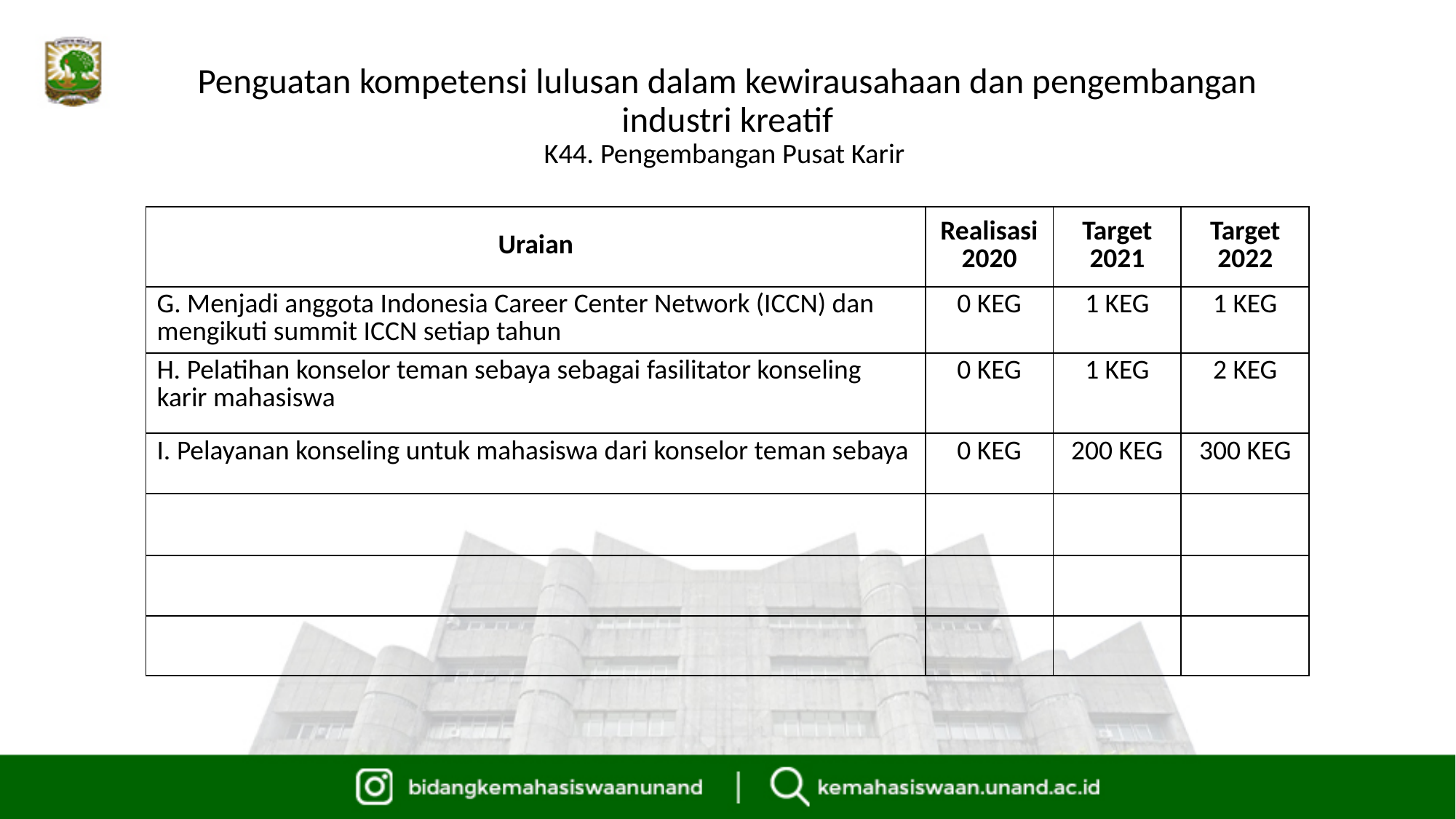

# Penguatan kompetensi lulusan dalam kewirausahaan dan pengembangan industri kreatif K44. Pengembangan Pusat Karir
| Uraian | Realisasi 2020 | Target 2021 | Target 2022 |
| --- | --- | --- | --- |
| G. Menjadi anggota Indonesia Career Center Network (ICCN) dan mengikuti summit ICCN setiap tahun | 0 KEG | 1 KEG | 1 KEG |
| H. Pelatihan konselor teman sebaya sebagai fasilitator konseling karir mahasiswa | 0 KEG | 1 KEG | 2 KEG |
| I. Pelayanan konseling untuk mahasiswa dari konselor teman sebaya | 0 KEG | 200 KEG | 300 KEG |
|  |  |  |  |
|  |  |  |  |
|  |  |  |  |